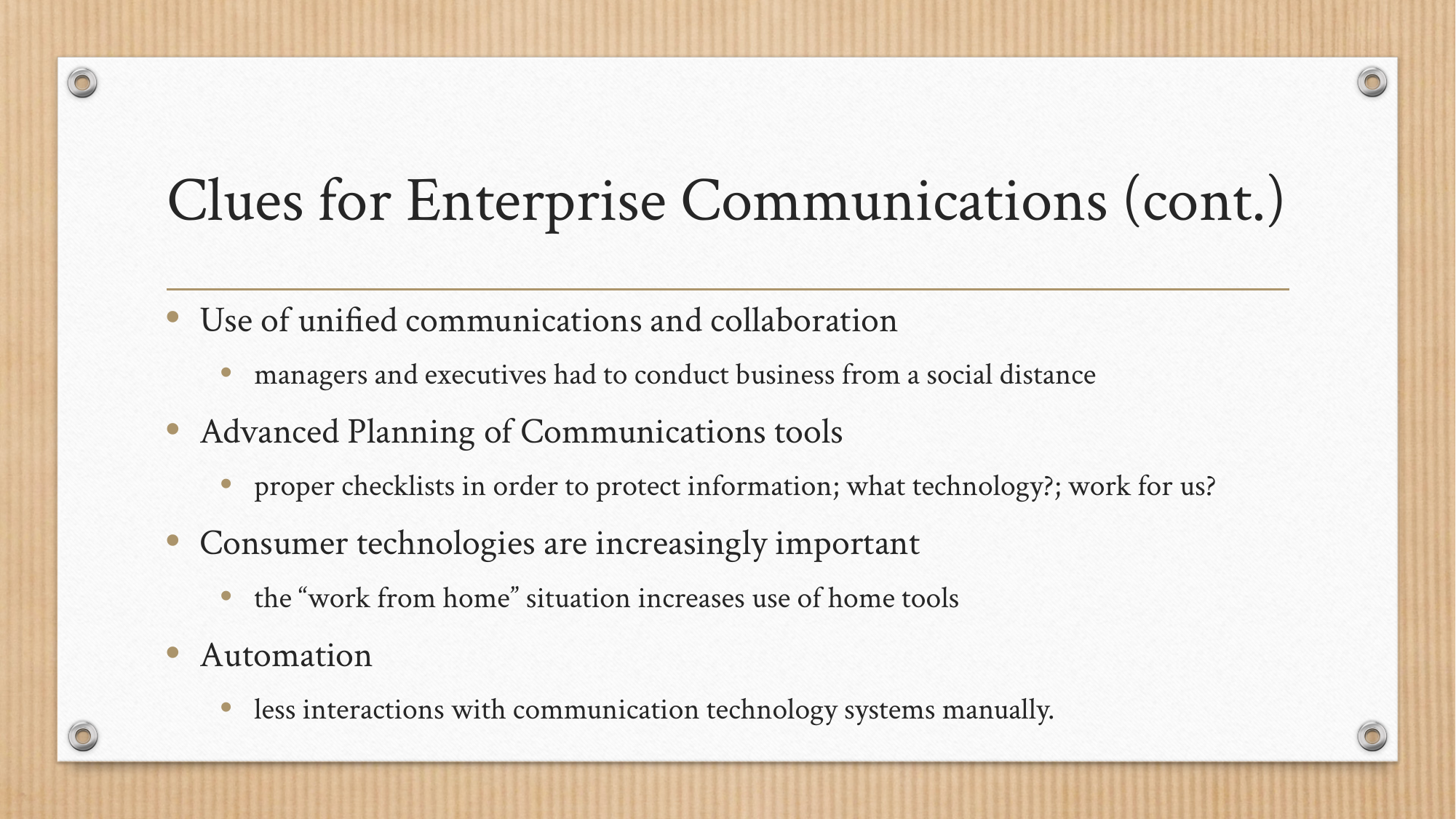

# Clues for Enterprise Communications (cont.)
Use of unified communications and collaboration
managers and executives had to conduct business from a social distance
Advanced Planning of Communications tools
proper checklists in order to protect information; what technology?; work for us?
Consumer technologies are increasingly important
the “work from home” situation increases use of home tools
Automation
less interactions with communication technology systems manually.